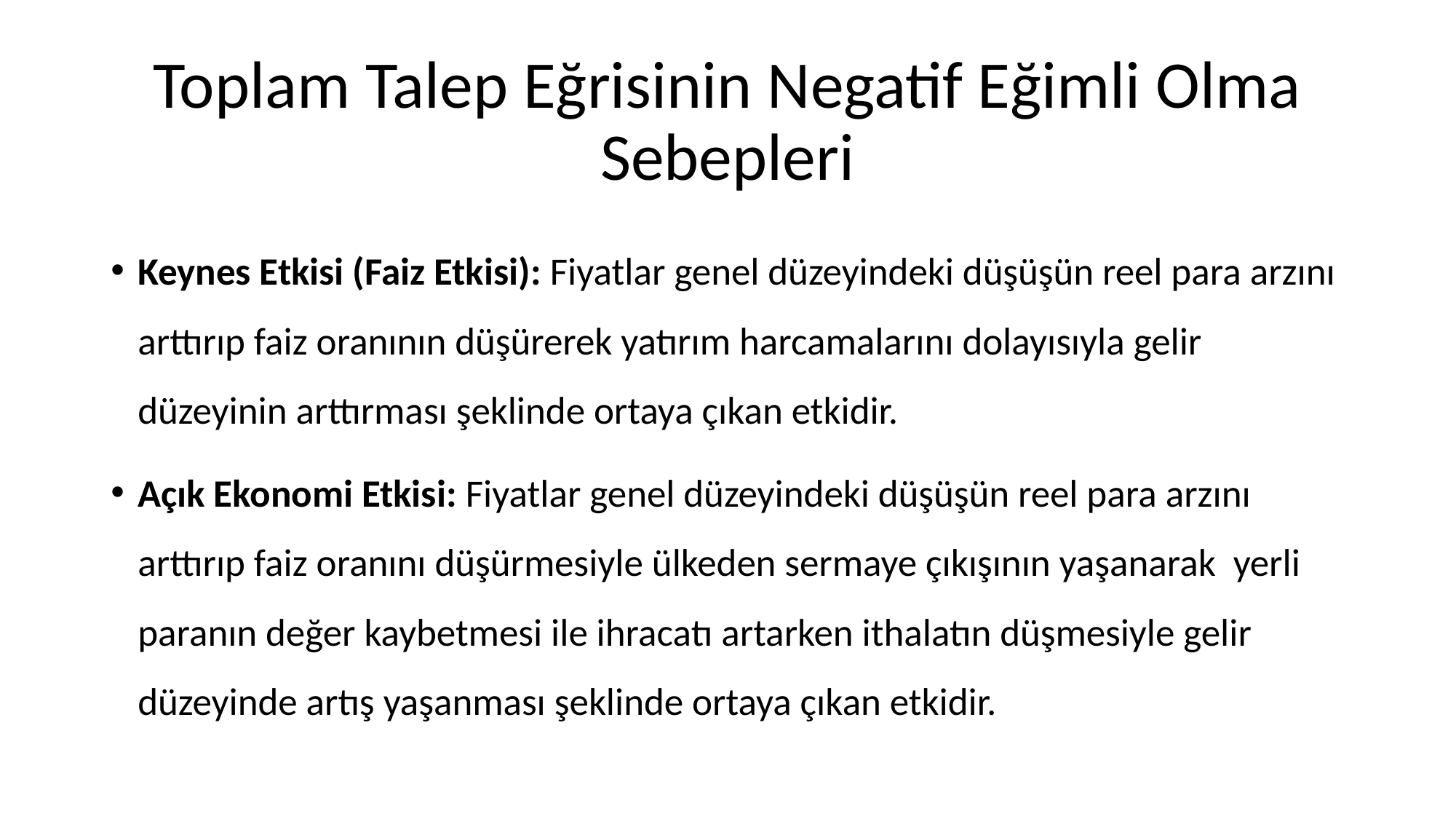

# Toplam Talep Eğrisinin Negatif Eğimli Olma Sebepleri
Keynes Etkisi (Faiz Etkisi): Fiyatlar genel düzeyindeki düşüşün reel para arzını arttırıp faiz oranının düşürerek yatırım harcamalarını dolayısıyla gelir düzeyinin arttırması şeklinde ortaya çıkan etkidir.
Açık Ekonomi Etkisi: Fiyatlar genel düzeyindeki düşüşün reel para arzını arttırıp faiz oranını düşürmesiyle ülkeden sermaye çıkışının yaşanarak  yerli paranın değer kaybetmesi ile ihracatı artarken ithalatın düşmesiyle gelir düzeyinde artış yaşanması şeklinde ortaya çıkan etkidir.